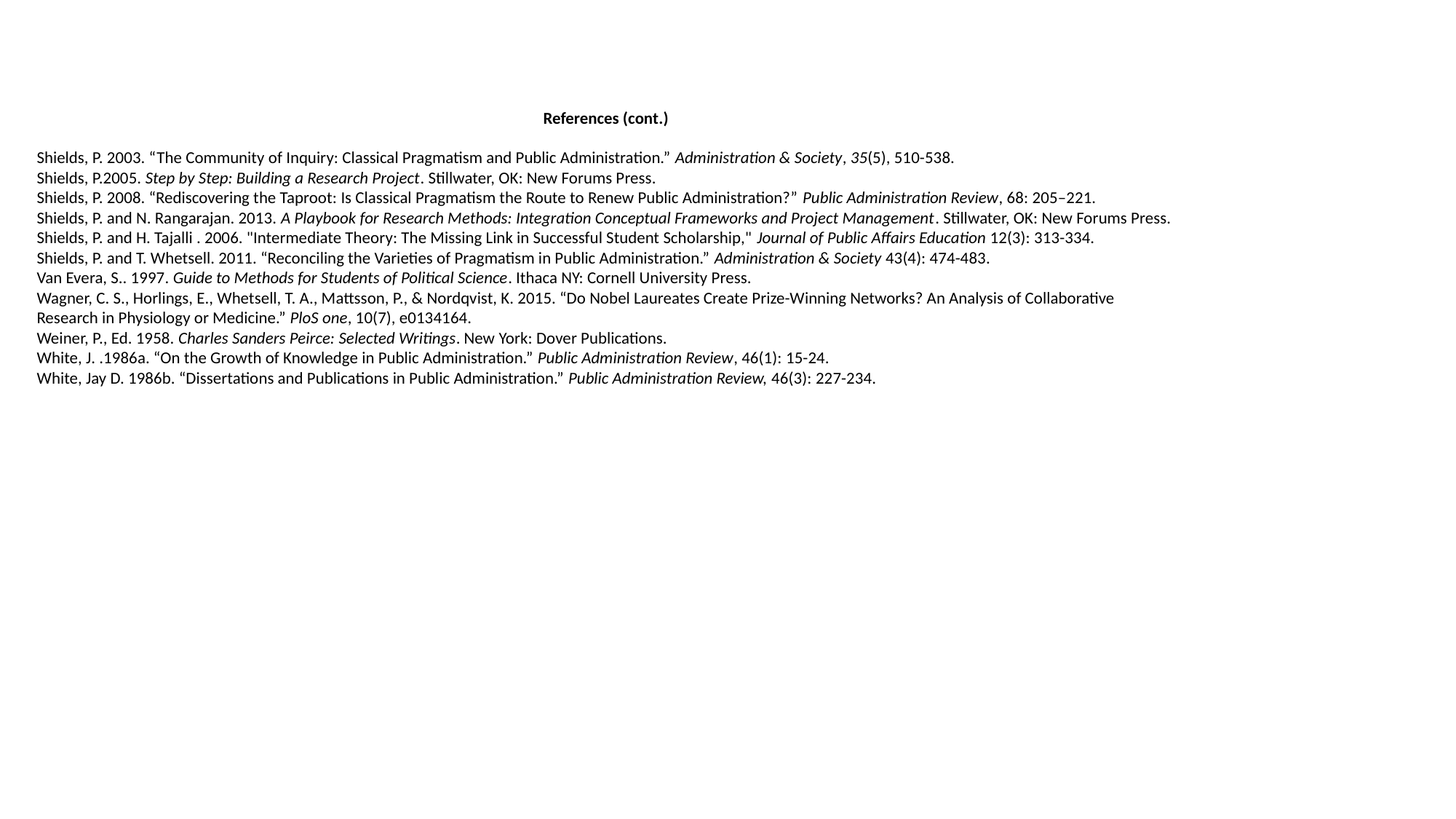

References (cont.)

Shields, P. 2003. “The Community of Inquiry: Classical Pragmatism and Public Administration.” Administration & Society, 35(5), 510-538.
Shields, P.2005. Step by Step: Building a Research Project. Stillwater, OK: New Forums Press.
Shields, P. 2008. “Rediscovering the Taproot: Is Classical Pragmatism the Route to Renew Public Administration?” Public Administration Review, 68: 205–221.
Shields, P. and N. Rangarajan. 2013. A Playbook for Research Methods: Integration Conceptual Frameworks and Project Management. Stillwater, OK: New Forums Press.
Shields, P. and H. Tajalli . 2006. "Intermediate Theory: The Missing Link in Successful Student Scholarship," Journal of Public Affairs Education 12(3): 313-334.
Shields, P. and T. Whetsell. 2011. “Reconciling the Varieties of Pragmatism in Public Administration.” Administration & Society 43(4): 474-483.
Van Evera, S.. 1997. Guide to Methods for Students of Political Science. Ithaca NY: Cornell University Press.
Wagner, C. S., Horlings, E., Whetsell, T. A., Mattsson, P., & Nordqvist, K. 2015. “Do Nobel Laureates Create Prize-Winning Networks? An Analysis of Collaborative
Research in Physiology or Medicine.” PloS one, 10(7), e0134164.
Weiner, P., Ed. 1958. Charles Sanders Peirce: Selected Writings. New York: Dover Publications.
White, J. .1986a. “On the Growth of Knowledge in Public Administration.” Public Administration Review, 46(1): 15-24.
White, Jay D. 1986b. “Dissertations and Publications in Public Administration.” Public Administration Review, 46(3): 227-234.